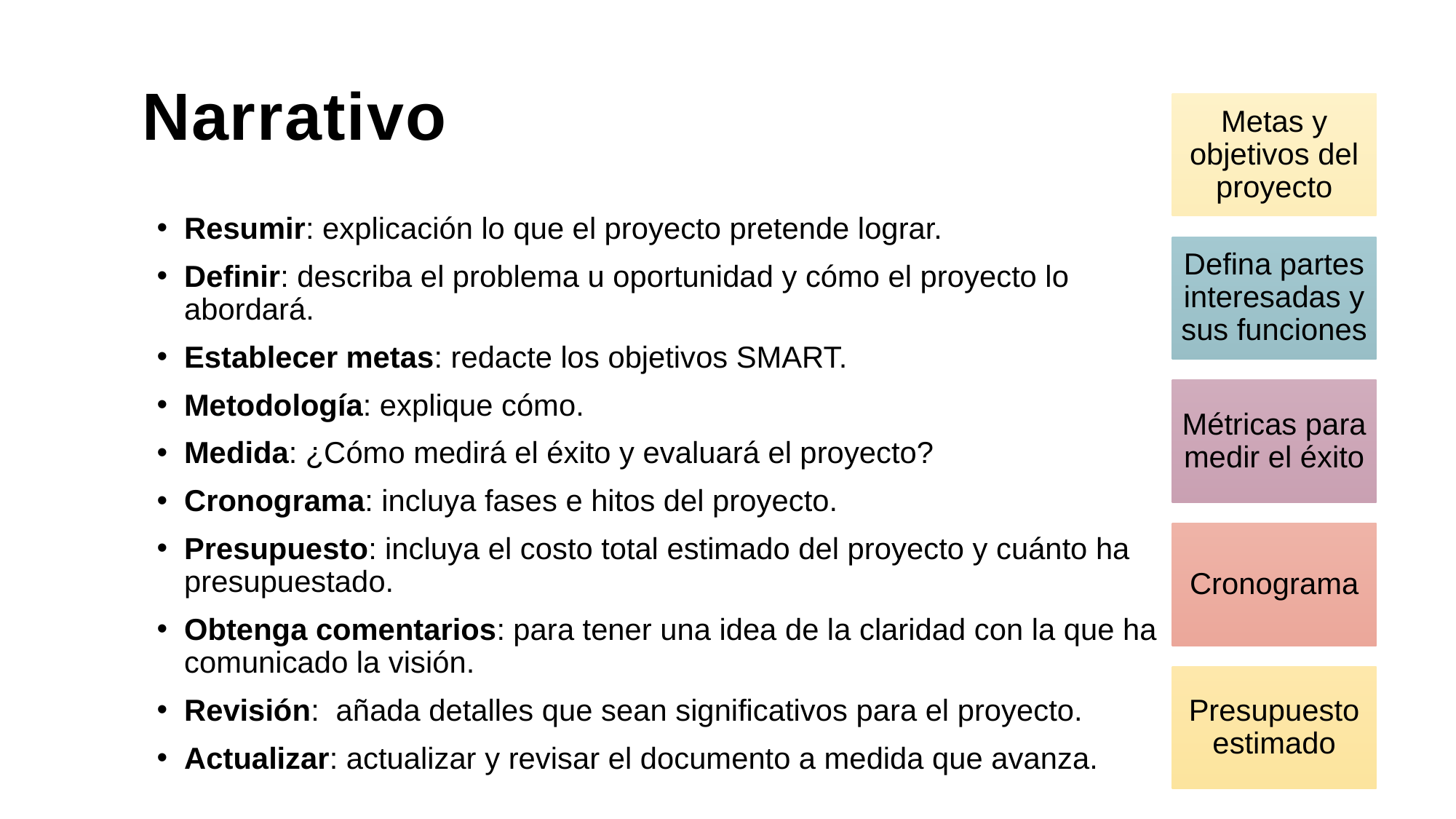

# Narrativo
Metas y objetivos del proyecto
Defina partes interesadas y sus funciones
Métricas para medir el éxito
Cronograma
Presupuesto estimado
Resumir: explicación lo que el proyecto pretende lograr.
Definir: describa el problema u oportunidad y cómo el proyecto lo abordará.
Establecer metas: redacte los objetivos SMART.
Metodología: explique cómo.
Medida: ¿Cómo medirá el éxito y evaluará el proyecto?
Cronograma: incluya fases e hitos del proyecto.
Presupuesto: incluya el costo total estimado del proyecto y cuánto ha presupuestado.
Obtenga comentarios: para tener una idea de la claridad con la que ha comunicado la visión.
Revisión:  añada detalles que sean significativos para el proyecto.
Actualizar: actualizar y revisar el documento a medida que avanza.